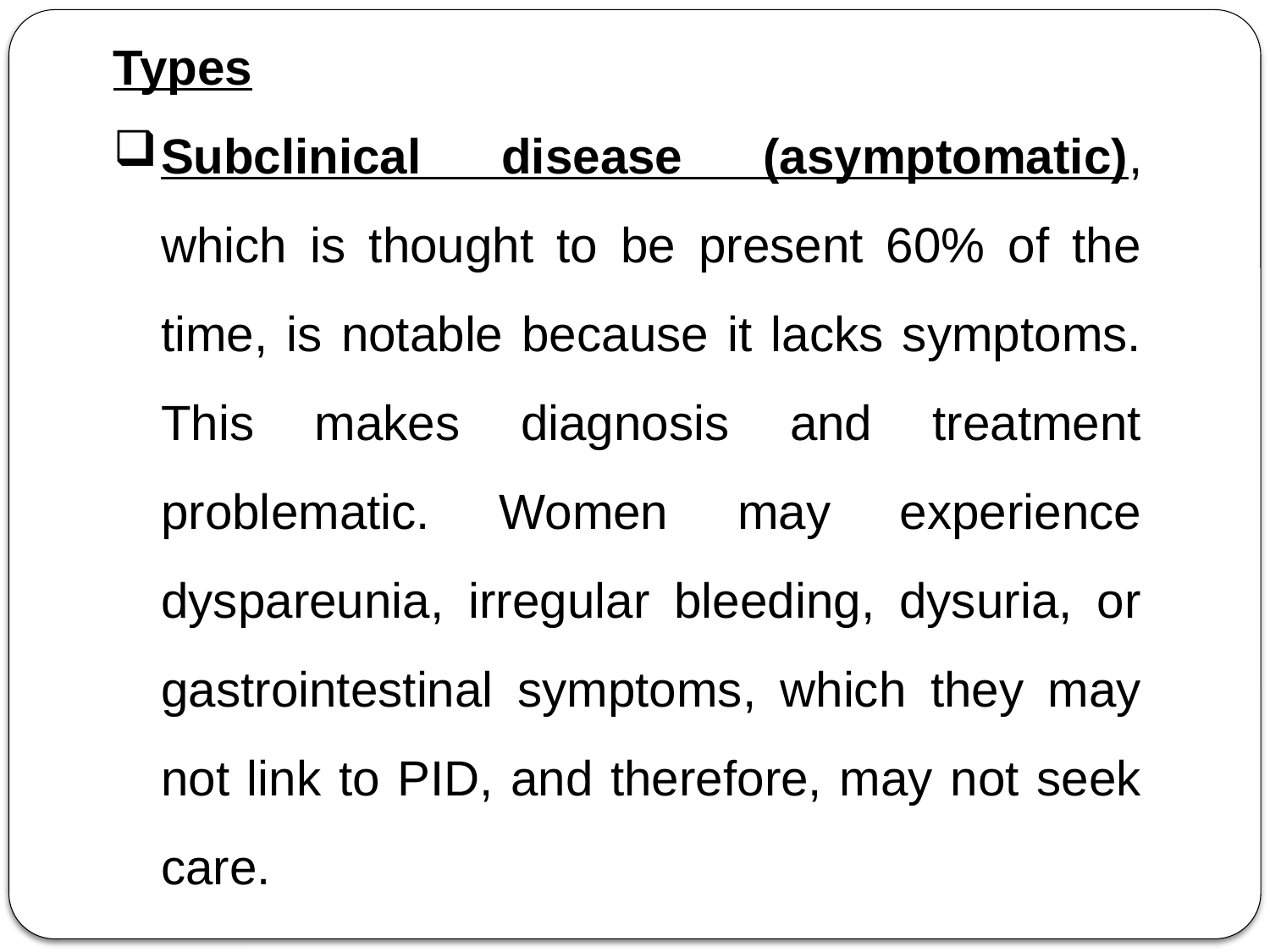

Types
Subclinical disease (asymptomatic), which is thought to be present 60% of the time, is notable because it lacks symptoms. This makes diagnosis and treatment problematic. Women may experience dyspareunia, irregular bleeding, dysuria, or gastrointestinal symptoms, which they may not link to PID, and therefore, may not seek care.